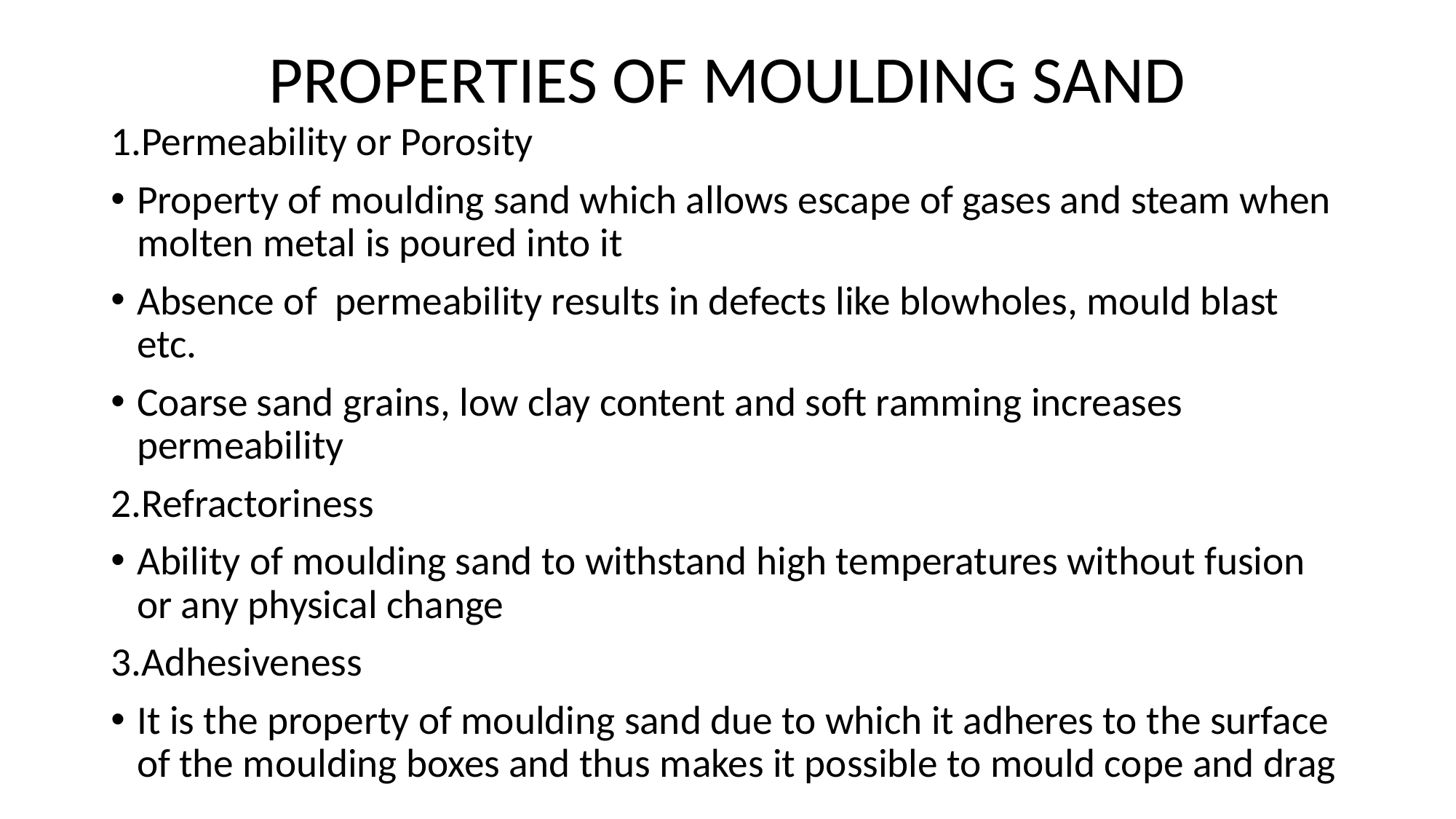

# PROPERTIES OF MOULDING SAND
1.Permeability or Porosity
Property of moulding sand which allows escape of gases and steam when molten metal is poured into it
Absence of  permeability results in defects like blowholes, mould blast etc.
Coarse sand grains, low clay content and soft ramming increases permeability
2.Refractoriness
Ability of moulding sand to withstand high temperatures without fusion or any physical change
3.Adhesiveness
It is the property of moulding sand due to which it adheres to the surface of the moulding boxes and thus makes it possible to mould cope and drag